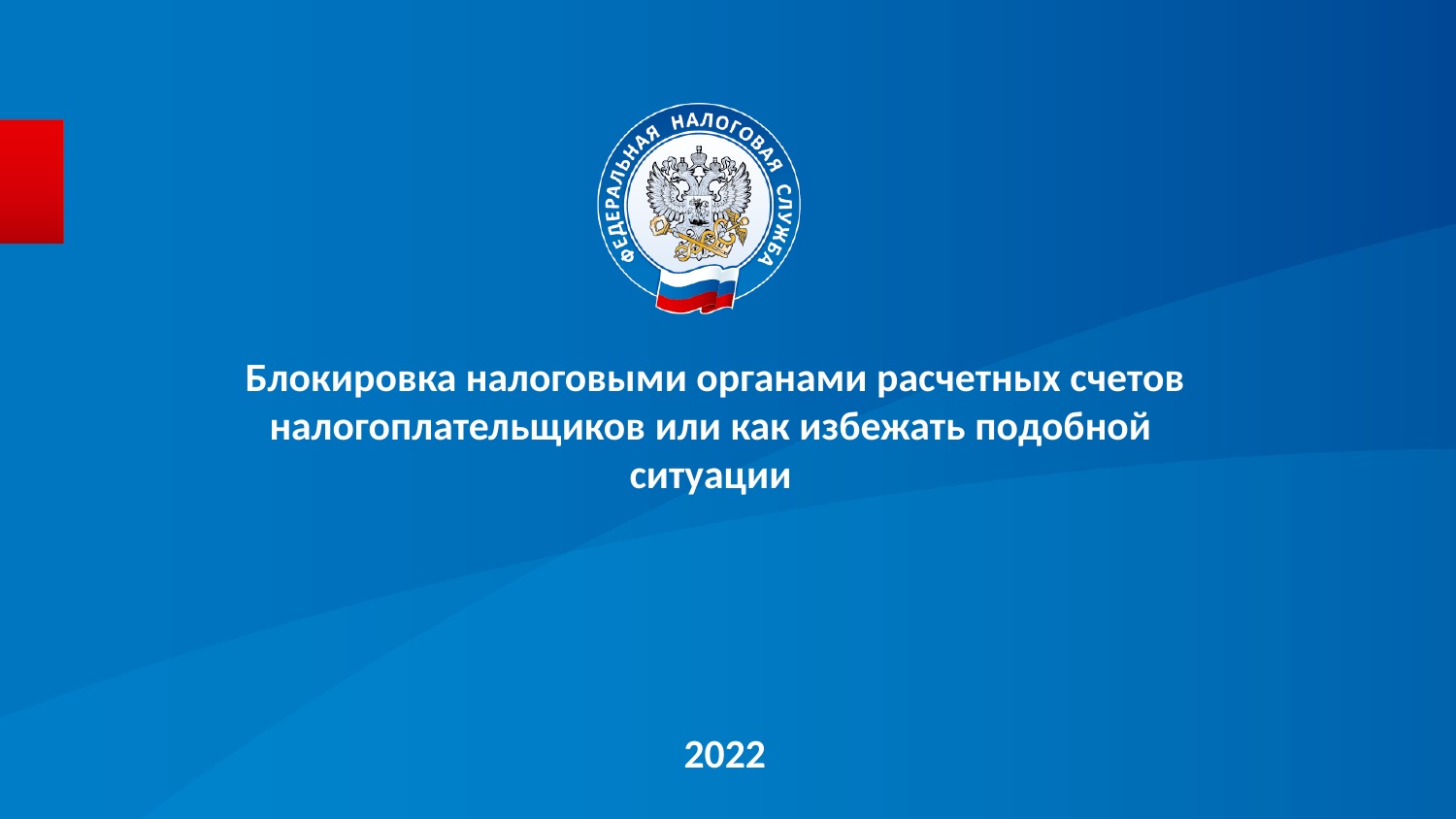

Блокировка налоговыми органами расчетных счетов налогоплательщиков или как избежать подобной ситуации
2022